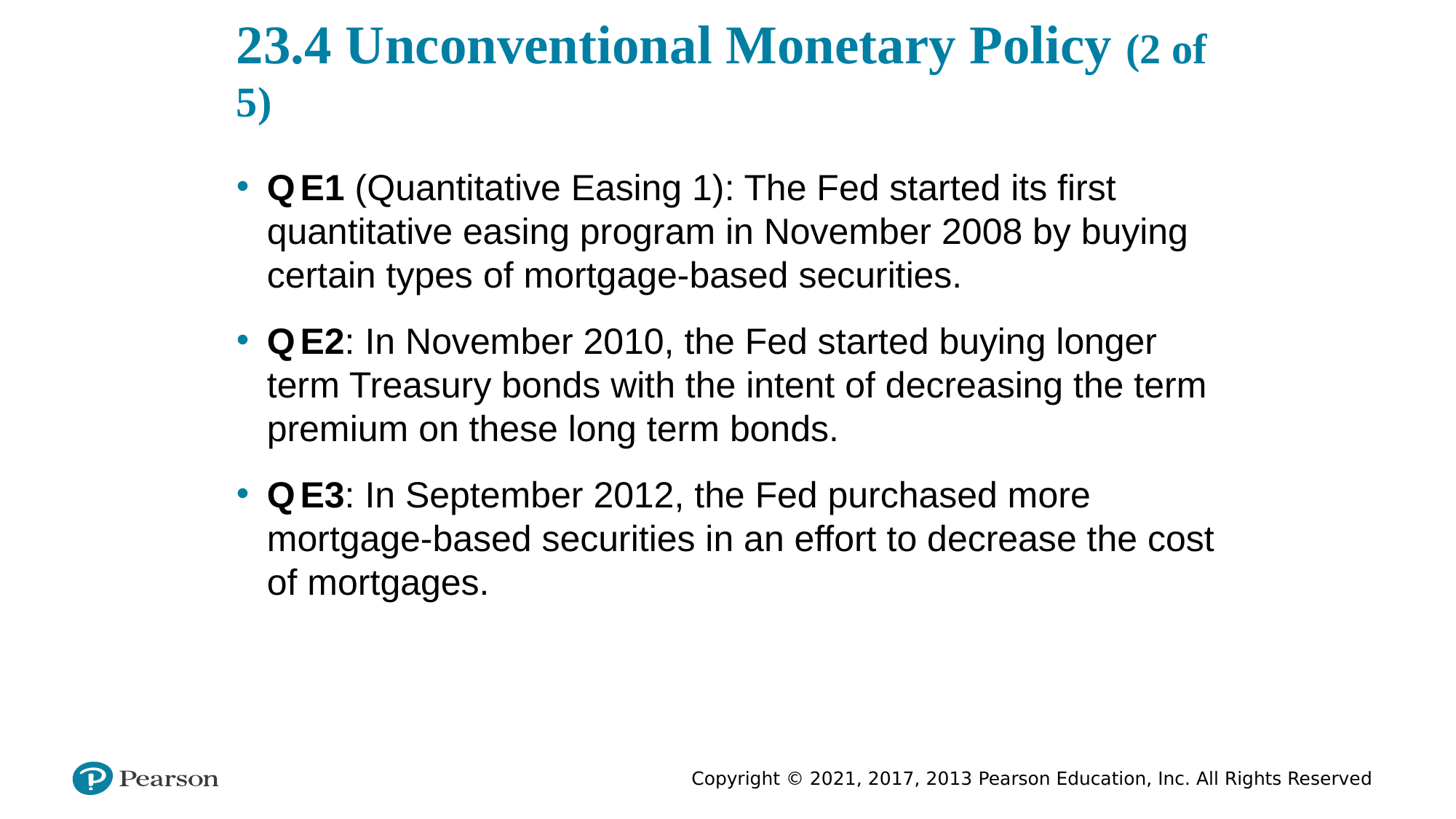

# 23.4 Unconventional Monetary Policy (2 of 5)
Q E1 (Quantitative Easing 1): The Fed started its first quantitative easing program in November 2008 by buying certain types of mortgage-based securities.
Q E2: In November 2010, the Fed started buying longer term Treasury bonds with the intent of decreasing the term premium on these long term bonds.
Q E3: In September 2012, the Fed purchased more mortgage-based securities in an effort to decrease the cost of mortgages.